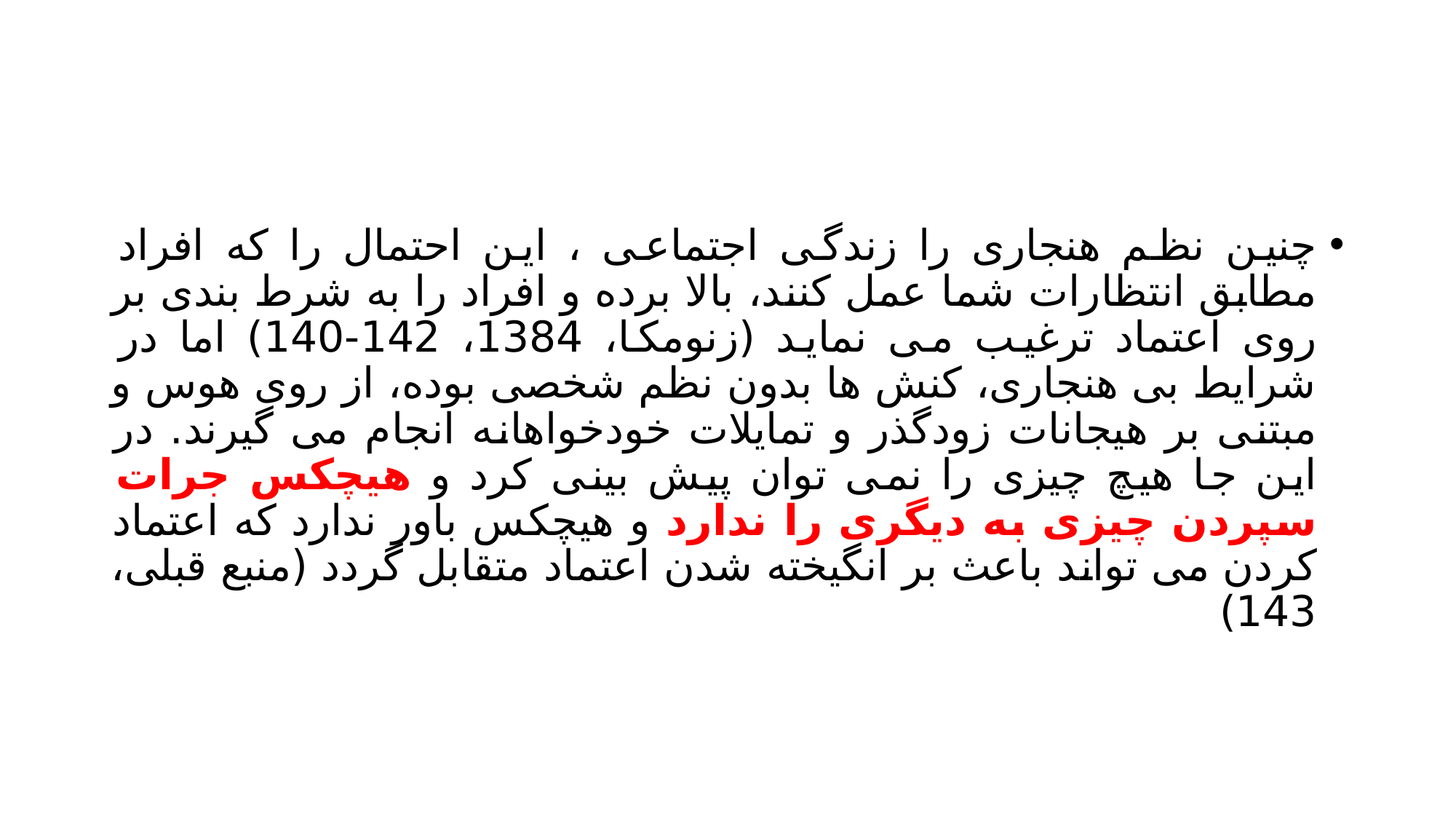

#
چنین نظم هنجاری را زندگی اجتماعی ، این احتمال را که افراد مطابق انتظارات شما عمل کنند، بالا برده و افراد را به شرط بندی بر روی اعتماد ترغیب می نماید (زنومکا، 1384، 142-140) اما در شرایط بی هنجاری، کنش ها بدون نظم شخصی بوده، از روی هوس و مبتنی بر هیجانات زودگذر و تمایلات خودخواهانه انجام می گیرند. در این جا هیچ چیزی را نمی توان پیش بینی کرد و هیچکس جرات سپردن چیزی به دیگری را ندارد و هیچکس باور ندارد که اعتماد کردن می تواند باعث بر انگیخته شدن اعتماد متقابل گردد (منبع قبلی، 143)